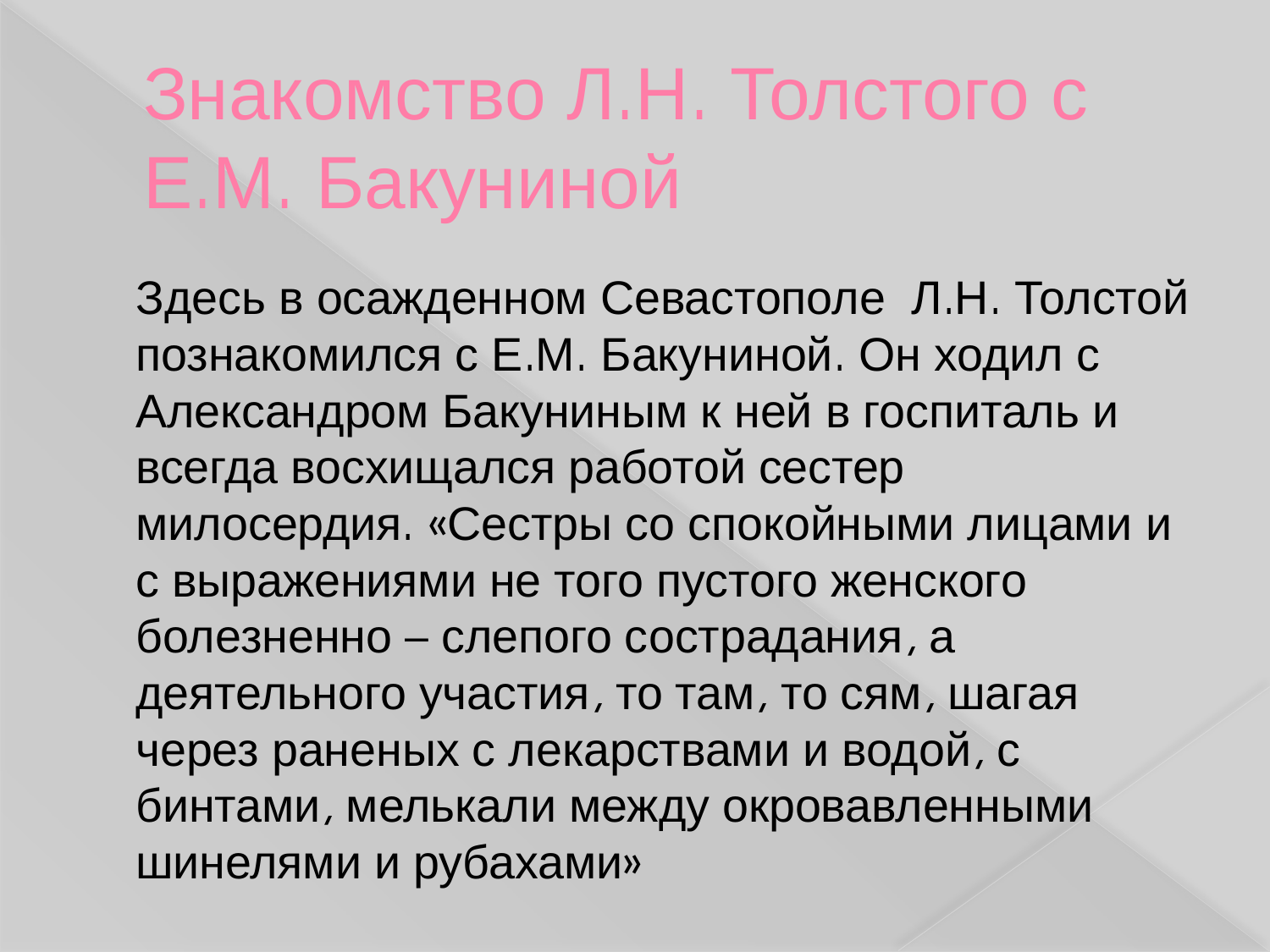

# Знакомство Л.Н. Толстого с Е.М. Бакуниной
    Здесь в осажденном Севастополе  Л.Н. Толстой познакомился с Е.М. Бакуниной. Он ходил с Александром Бакуниным к ней в госпиталь и всегда восхищался работой сестер милосердия. «Сестры со спокойными лицами и с выражениями не того пустого женского болезненно – слепого сострадания, а деятельного участия, то там, то сям, шагая через раненых с лекарствами и водой, с бинтами, мелькали между окровавленными шинелями и рубахами»